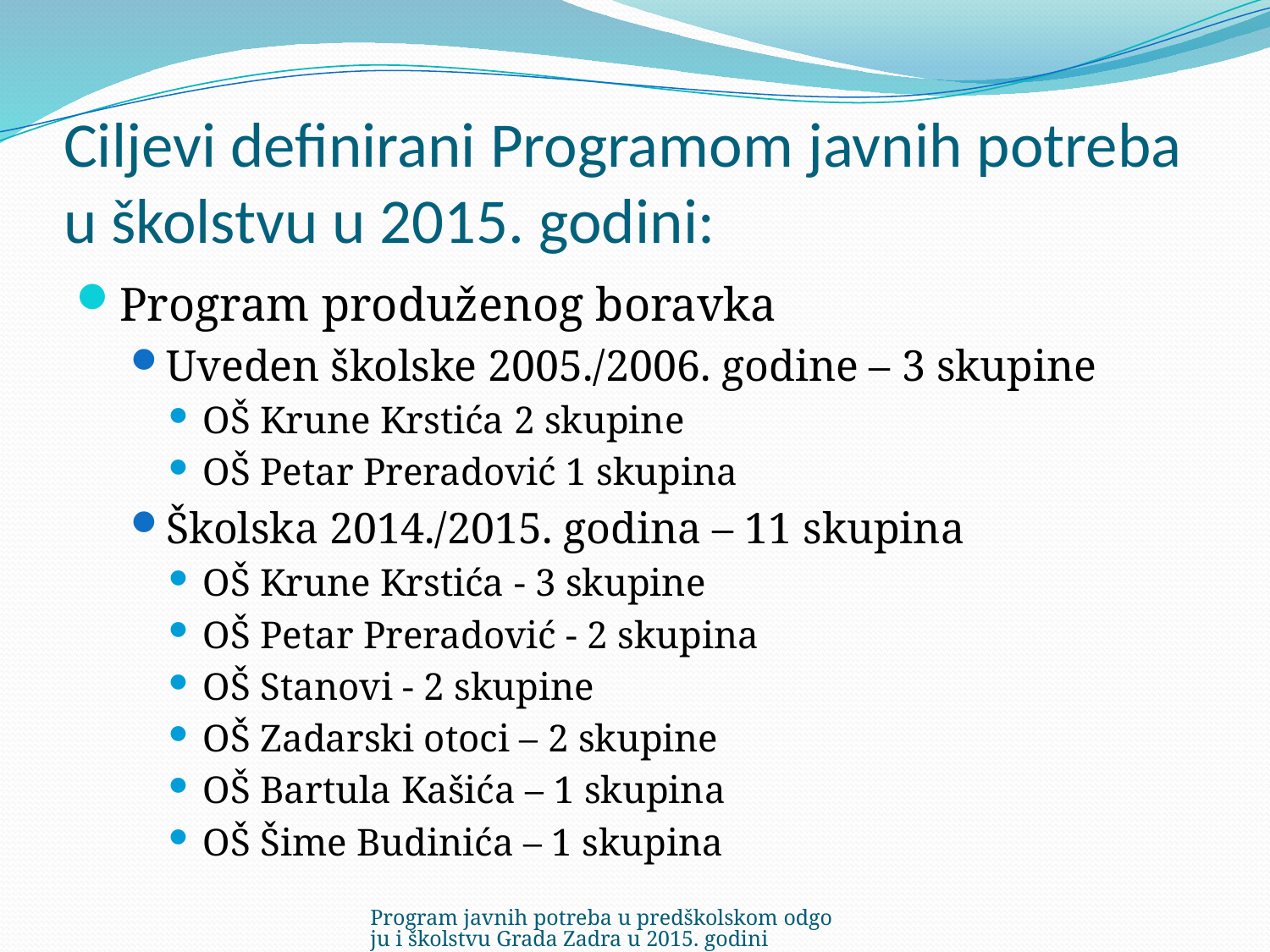

# Ciljevi definirani Programom javnih potreba u školstvu u 2015. godini:
Program produženog boravka
Uveden školske 2005./2006. godine – 3 skupine
OŠ Krune Krstića 2 skupine
OŠ Petar Preradović 1 skupina
Školska 2014./2015. godina – 11 skupina
OŠ Krune Krstića - 3 skupine
OŠ Petar Preradović - 2 skupina
OŠ Stanovi - 2 skupine
OŠ Zadarski otoci – 2 skupine
OŠ Bartula Kašića – 1 skupina
OŠ Šime Budinića – 1 skupina
Program javnih potreba u predškolskom odgoju i školstvu Grada Zadra u 2015. godini